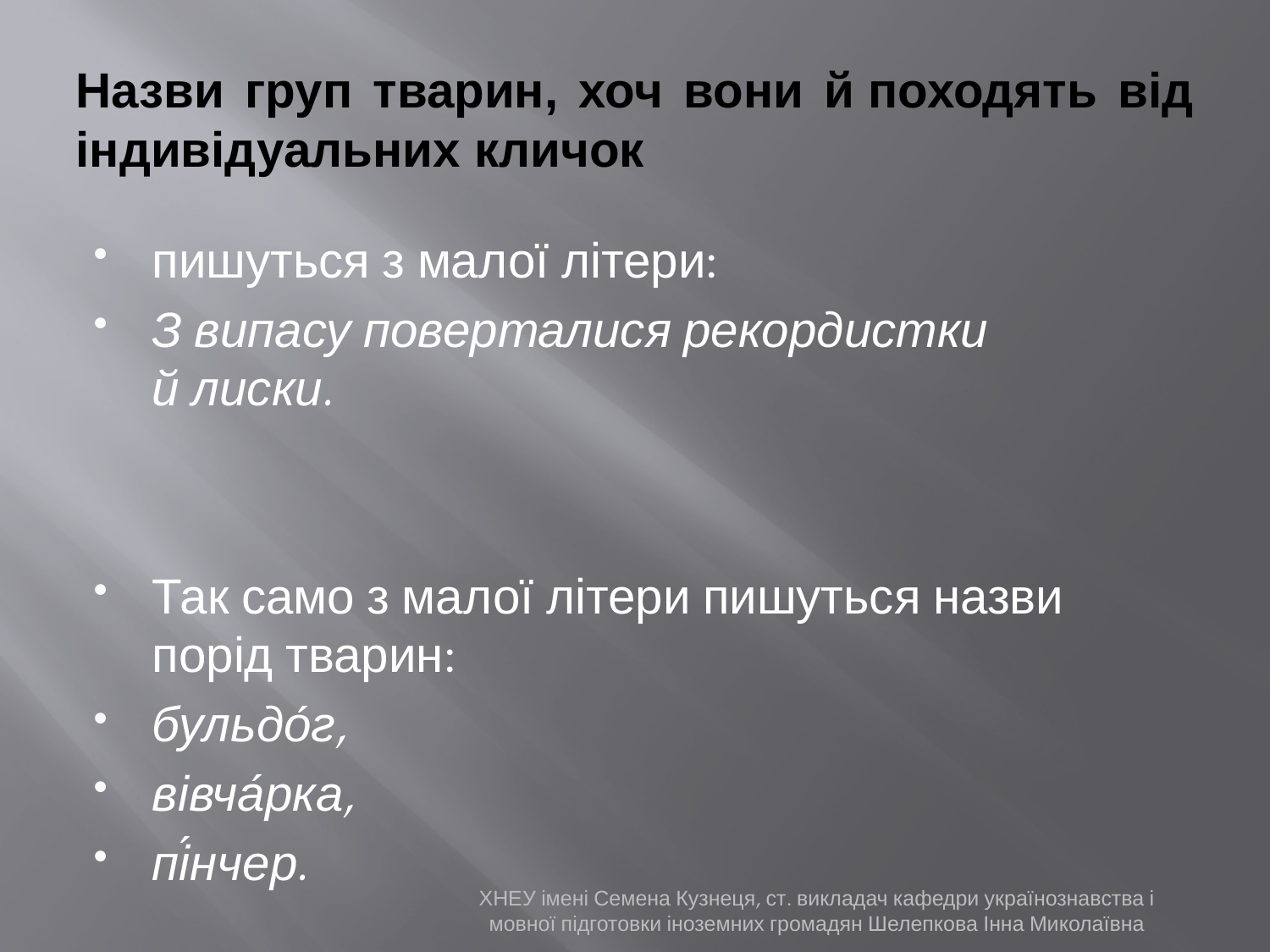

# Назви груп тварин, хоч вони й походять від індивідуальних кличок
пишуться з малої літери:
З випасу поверталися рекордистки й лиски.

Так само з малої літери пишуться назви порід тварин:
бульдо́г,
вівча́рка,
пі́нчер.
ХНЕУ імені Семена Кузнеця, ст. викладач кафедри українознавства і мовної підготовки іноземних громадян Шелепкова Інна Миколаївна